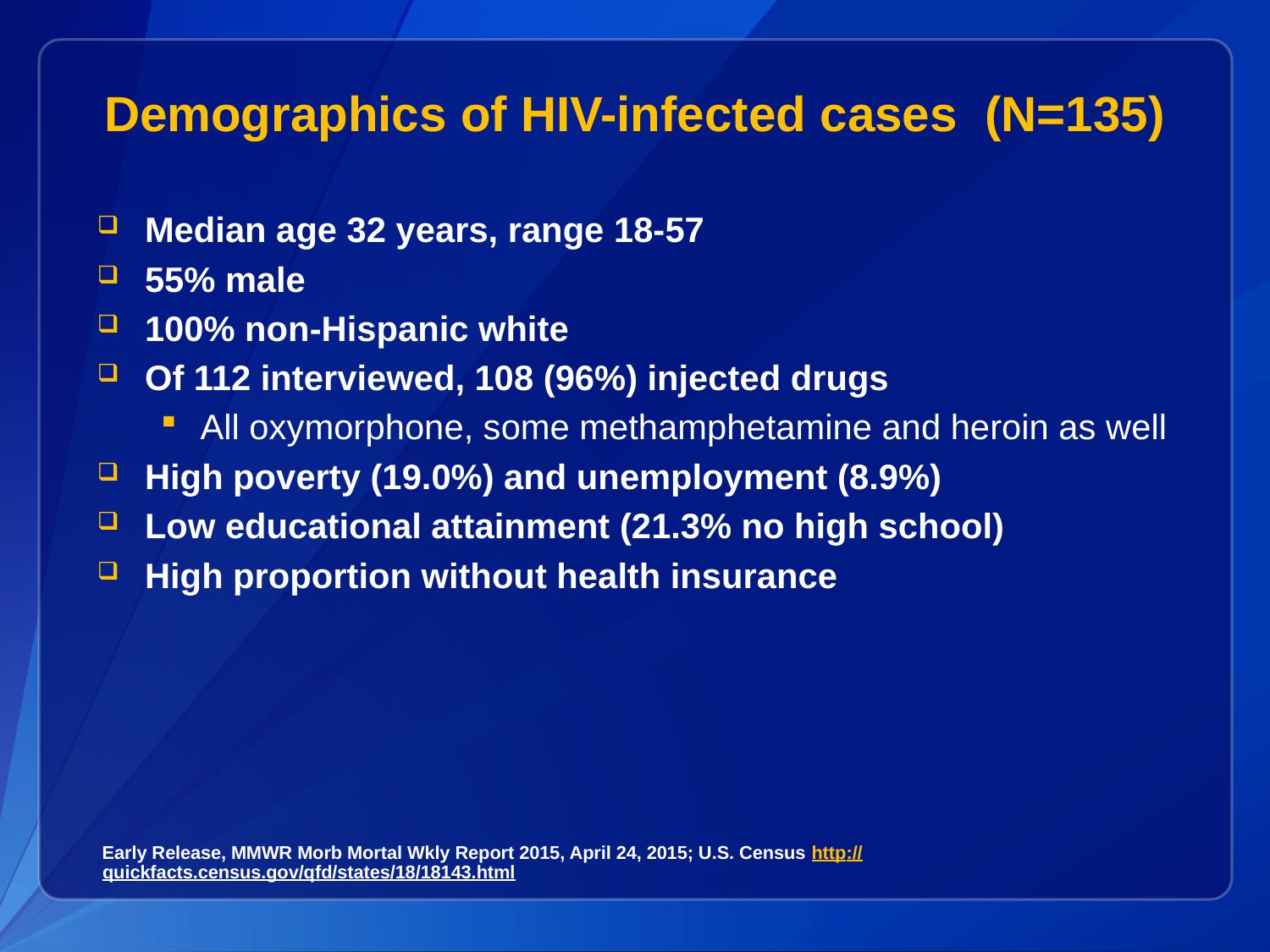

# Demographics of HIV-infected cases  (N=135)
Median age 32 years, range 18-57
55% male
100% non-Hispanic white
Of 112 interviewed, 108 (96%) injected drugs
All oxymorphone, some methamphetamine and heroin as well
High poverty (19.0%) and unemployment (8.9%)
Low educational attainment (21.3% no high school)
High proportion without health insurance
Early Release, MMWR Morb Mortal Wkly Report 2015, April 24, 2015; U.S. Census http://quickfacts.census.gov/qfd/states/18/18143.html